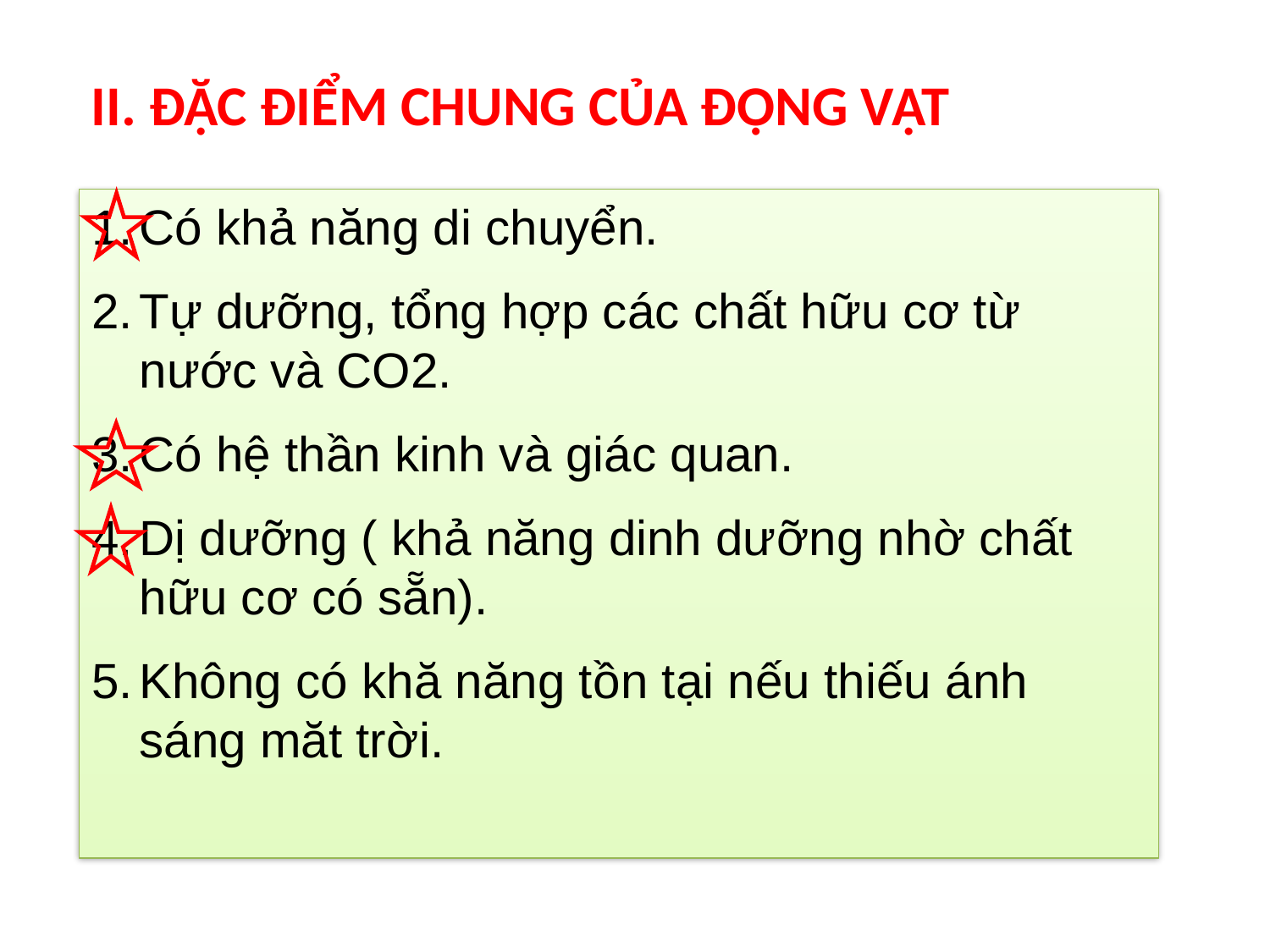

II. ĐẶC ĐIỂM CHUNG CỦA ĐỘNG VẬT
Có khả năng di chuyển.
Tự dưỡng, tổng hợp các chất hữu cơ từ nước và CO2.
Có hệ thần kinh và giác quan.
Dị dưỡng ( khả năng dinh dưỡng nhờ chất hữu cơ có sẵn).
Không có khă năng tồn tại nếu thiếu ánh sáng măt trời.